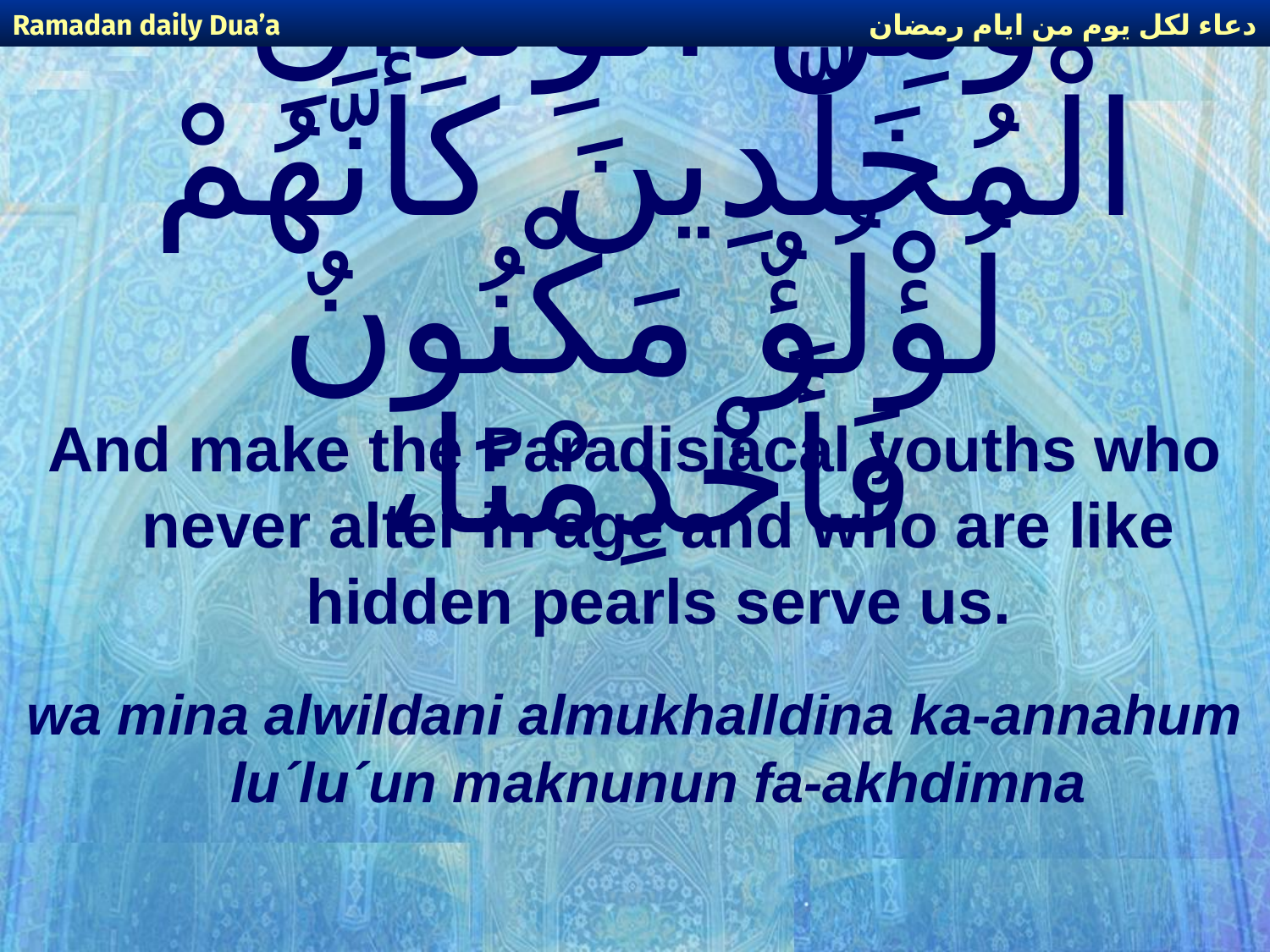

دعاء لكل يوم من ايام رمضان
Ramadan daily Dua’a
# وَمِنَ الْوِلْدَانِ الْمُخَلَّدِينَ كَأَنَّهُمْ لُؤْلُؤٌ مَكْنُونٌ فَأَخْدِمْنَا،
And make the Paradisiacal youths who never alter in age and who are like hidden pearls serve us.
wa mina alwildani almukhalldina ka-annahum lu´lu´un maknunun fa-akhdimna